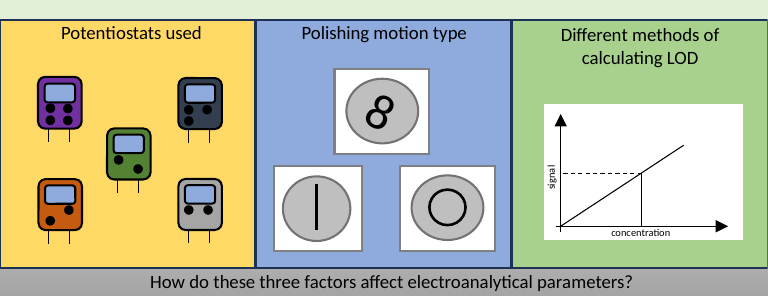

Potentiostats used
Polishing motion type
Different methods of calculating LOD

8

signal

concentration
How do these three factors affect electroanalytical parameters?